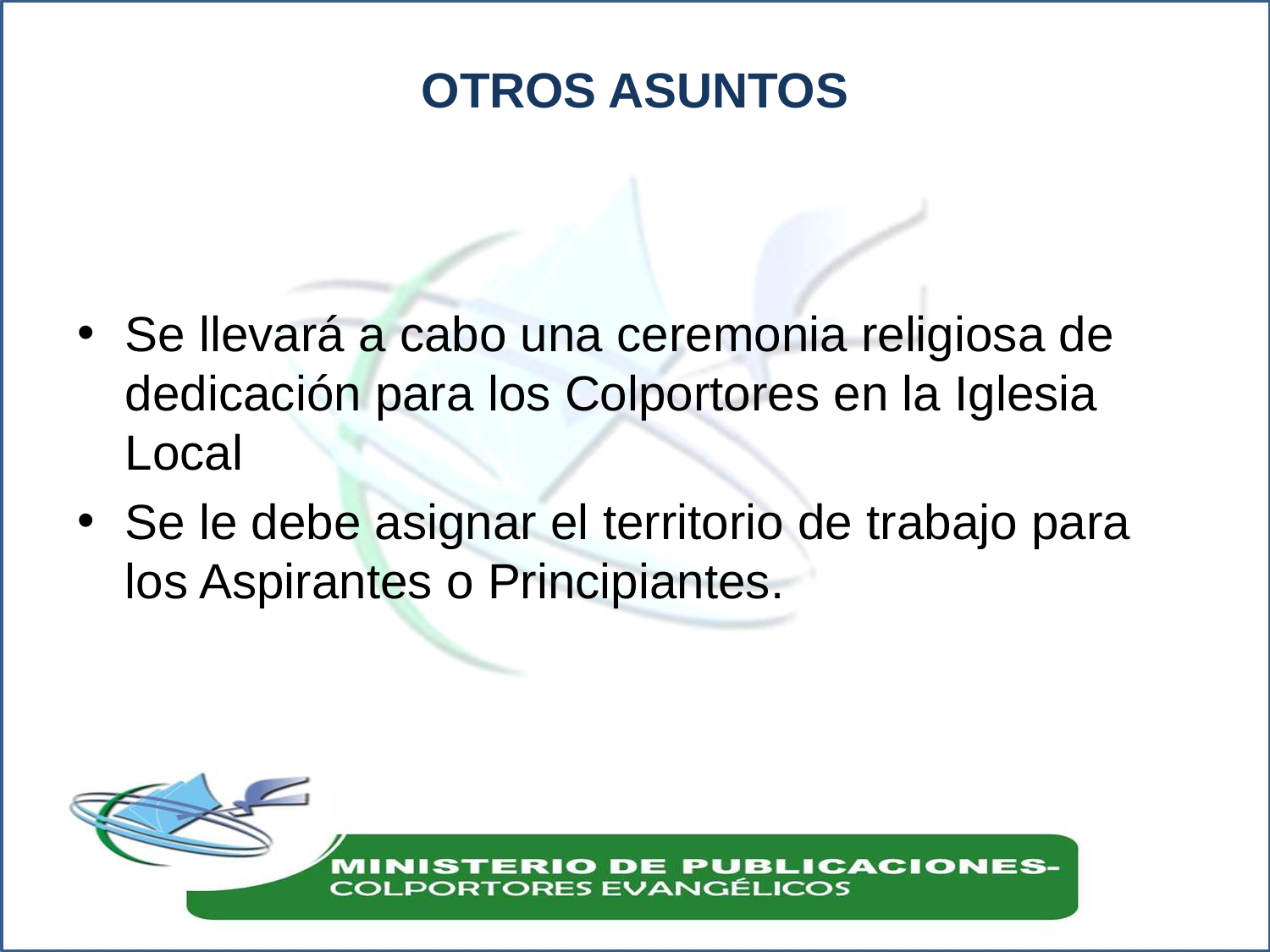

# OTROS ASUNTOS
Se llevará a cabo una ceremonia religiosa de dedicación para los Colportores en la Iglesia Local
Se le debe asignar el territorio de trabajo para los Aspirantes o Principiantes.